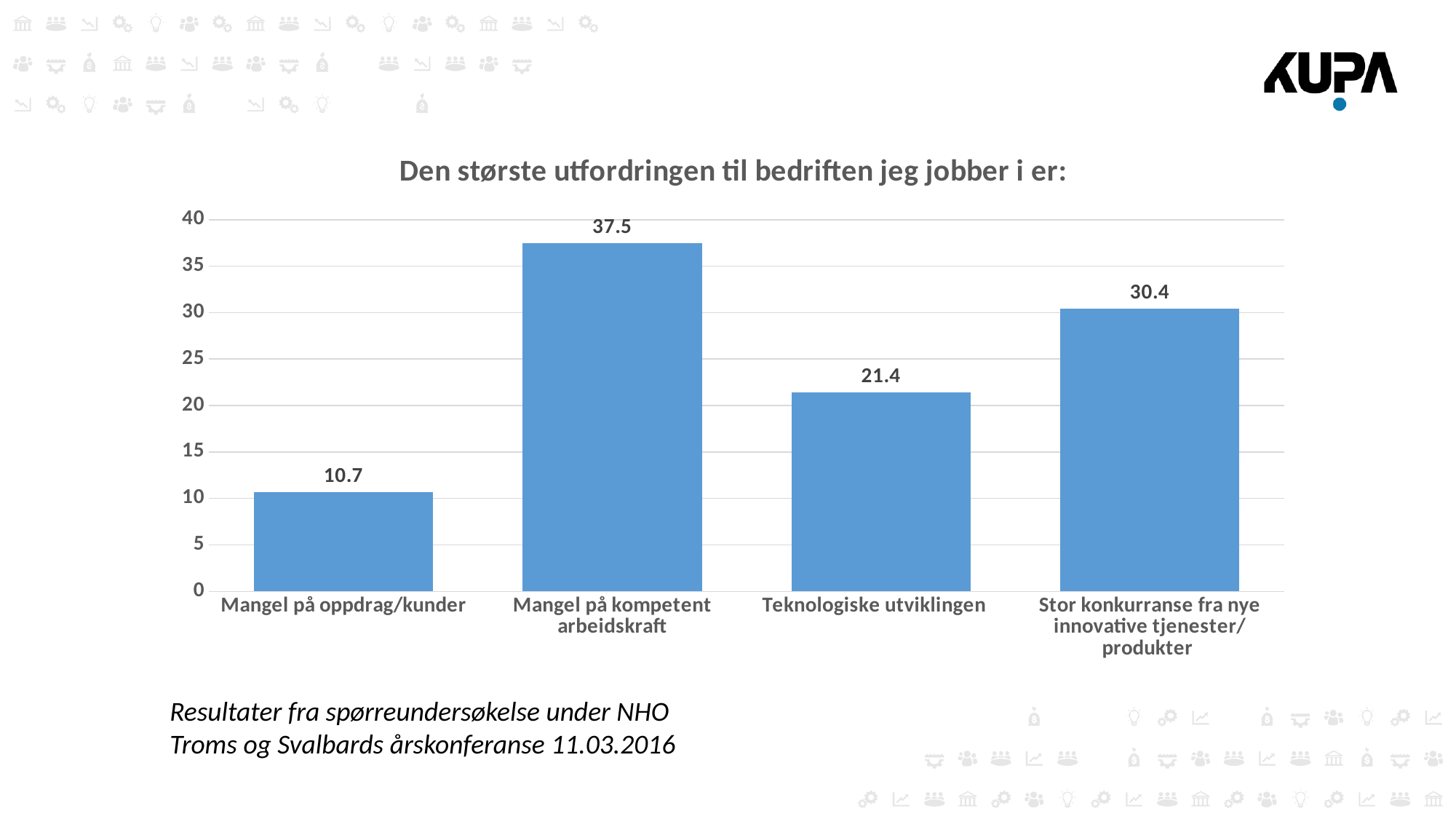

### Chart: Den største utfordringen til bedriften jeg jobber i er:

| Category | Prosent |
|---|---|
| Mangel på oppdrag/kunder | 10.7 |
| Mangel på kompetent arbeidskraft | 37.5 |
| Teknologiske utviklingen    | 21.4 |
| Stor konkurranse fra nye innovative tjenester/produkter  | 30.4 |
Resultater fra spørreundersøkelse under NHO Troms og Svalbards årskonferanse 11.03.2016